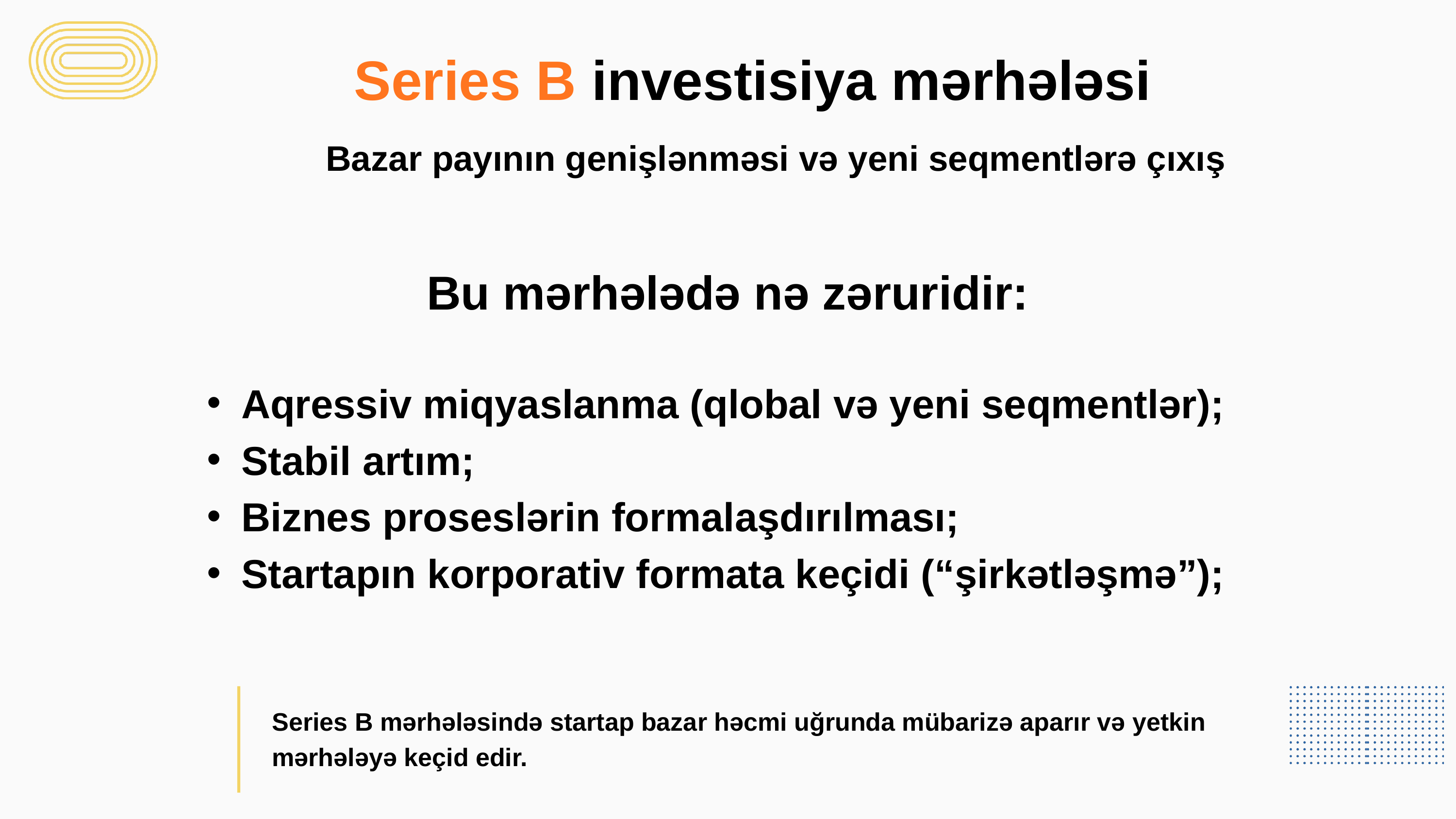

Series B investisiya mərhələsi
Bazar payının genişlənməsi və yeni seqmentlərə çıxış
Bu mərhələdə nə zəruridir:
Aqressiv miqyaslanma (qlobal və yeni seqmentlər);
Stabil artım;
Biznes proseslərin formalaşdırılması;
Startapın korporativ formata keçidi (“şirkətləşmə”);

Series B mərhələsində startap bazar həcmi uğrunda mübarizə aparır və yetkin mərhələyə keçid edir.